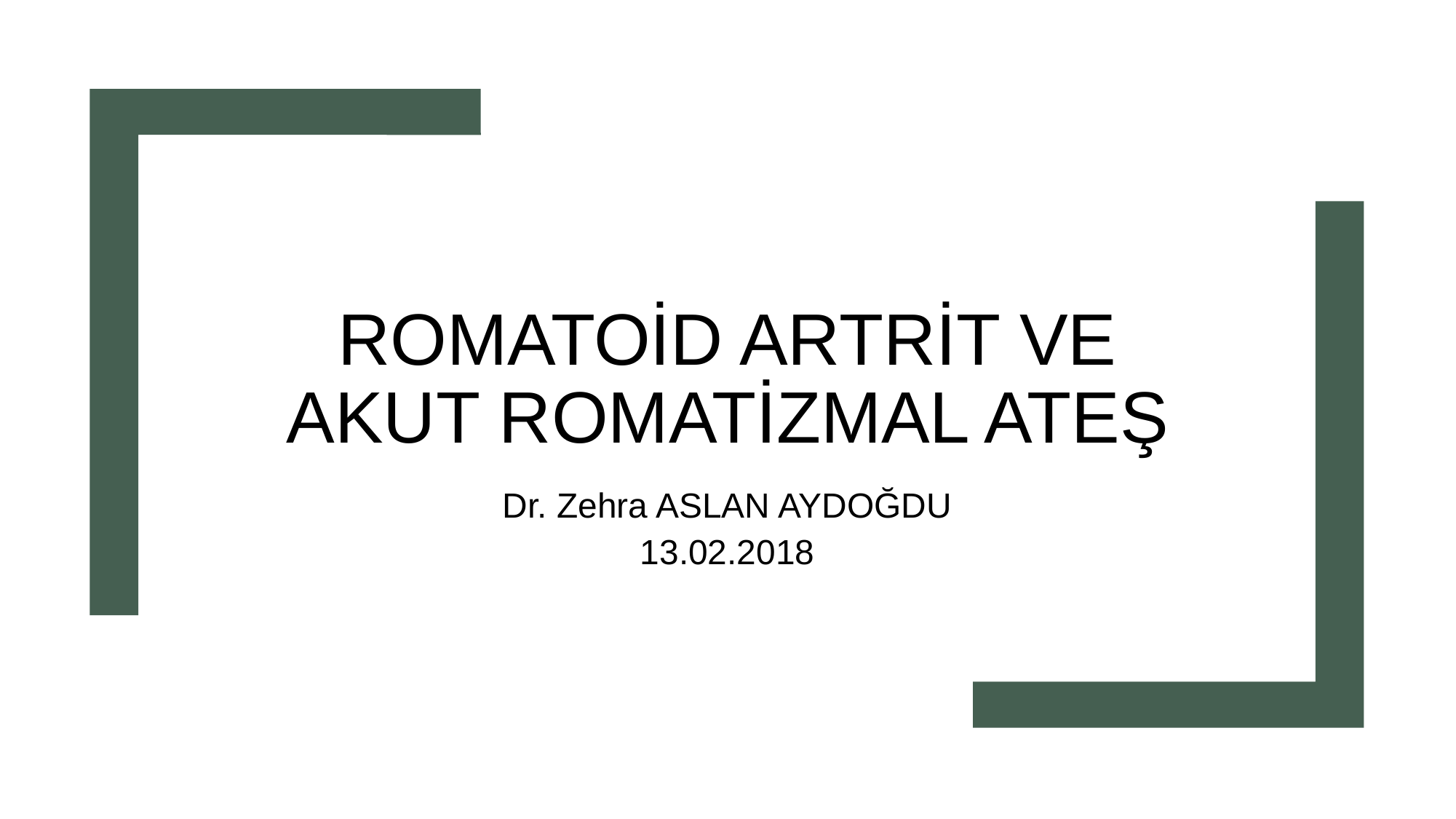

# Romatoid Artrit ve Akut Romatizmal Ateş
Dr. Zehra ASLAN AYDOĞDU
13.02.2018